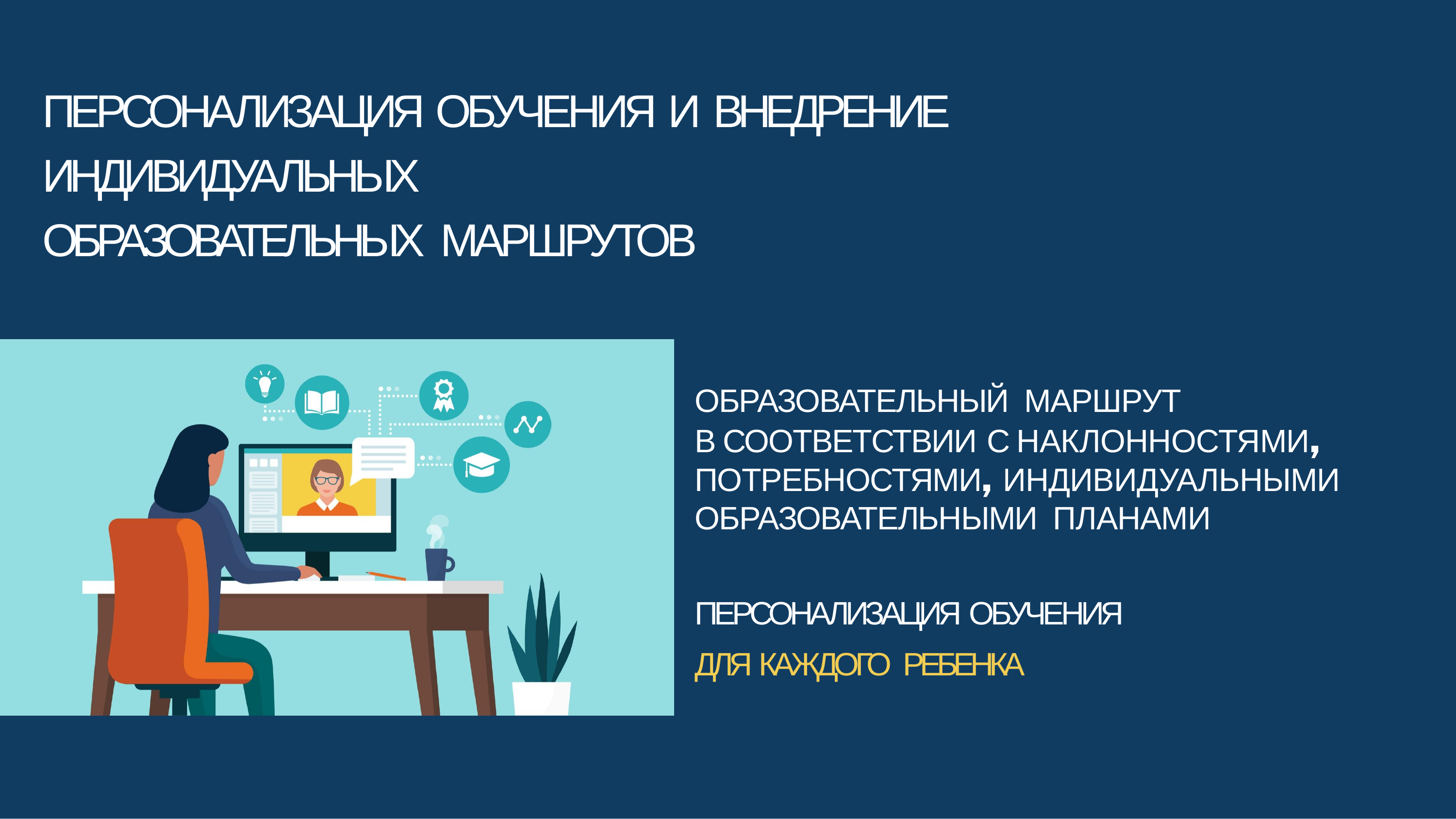

# ПЕРСОНАЛИЗАЦИЯ ОБУЧЕНИЯ И ВНЕДРЕНИЕ  ИНДИВИДУАЛЬНЫХ
ОБРАЗОВАТЕЛЬНЫХ МАРШРУТОВ

ОБРАЗОВАТЕЛЬНЫЙ МАРШРУТ
В СООТВЕТСТВИИ С НАКЛОННОСТЯМИ,  ПОТРЕБНОСТЯМИ, ИНДИВИДУАЛЬНЫМИ  ОБРАЗОВАТЕЛЬНЫМИ ПЛАНАМИ

ПЕРСОНАЛИЗАЦИЯ ОБУЧЕНИЯ  ДЛЯ КАЖДОГО РЕБЕНКА